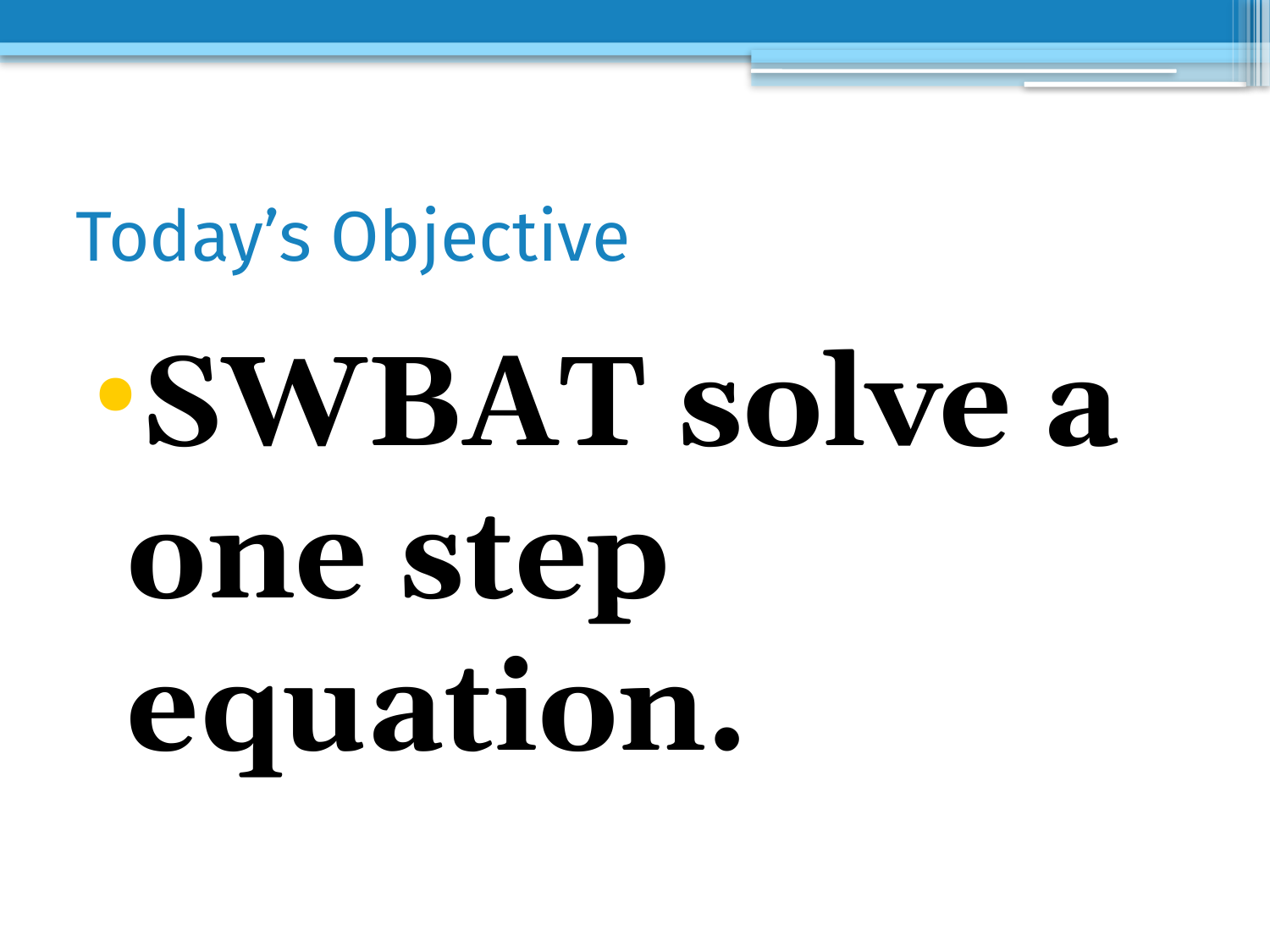

# Today’s Objective
SWBAT solve a one step equation.